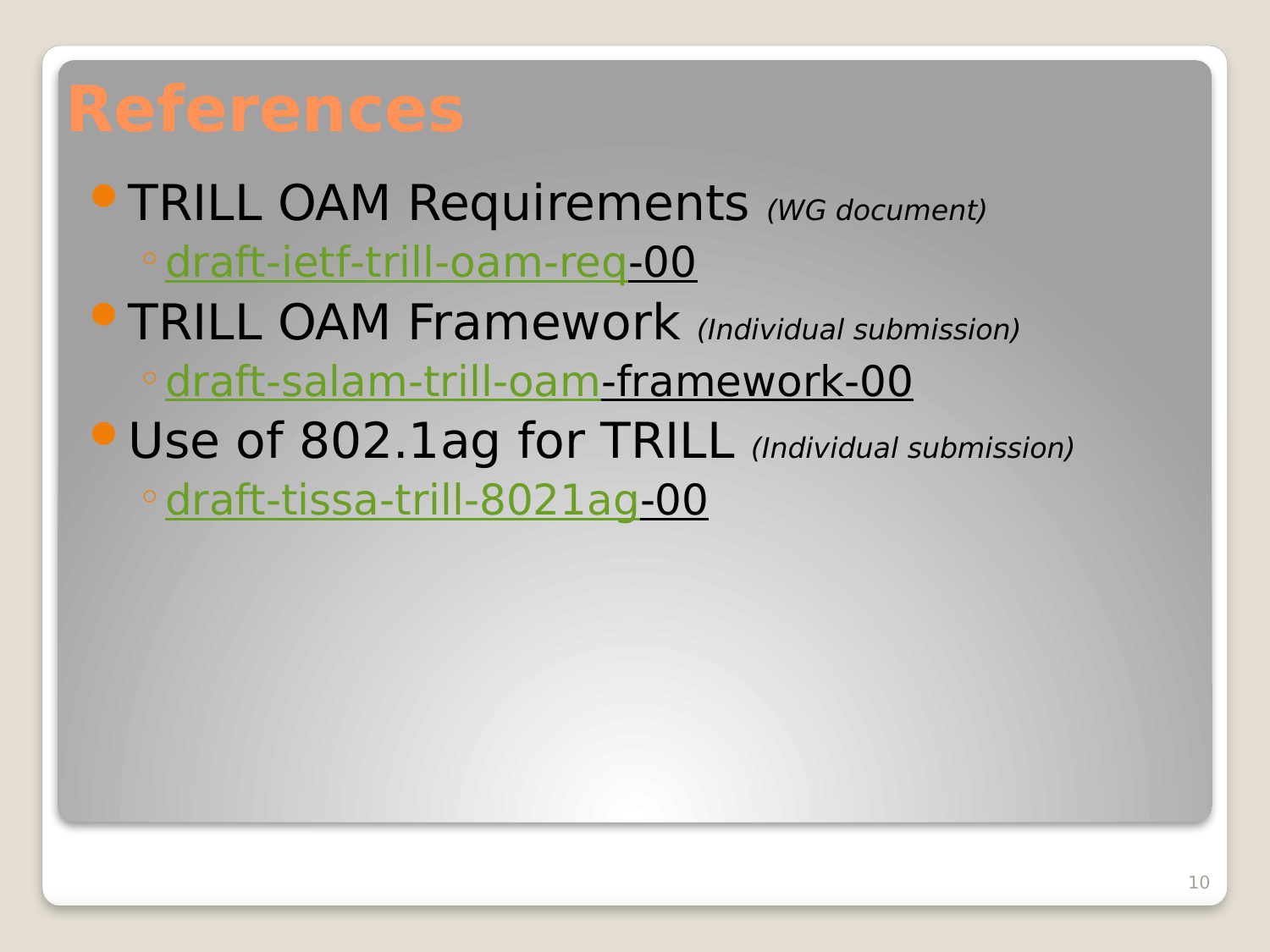

# References
TRILL OAM Requirements (WG document)
draft-ietf-trill-oam-req-00
TRILL OAM Framework (Individual submission)
draft-salam-trill-oam-framework-00
Use of 802.1ag for TRILL (Individual submission)
draft-tissa-trill-8021ag-00
10